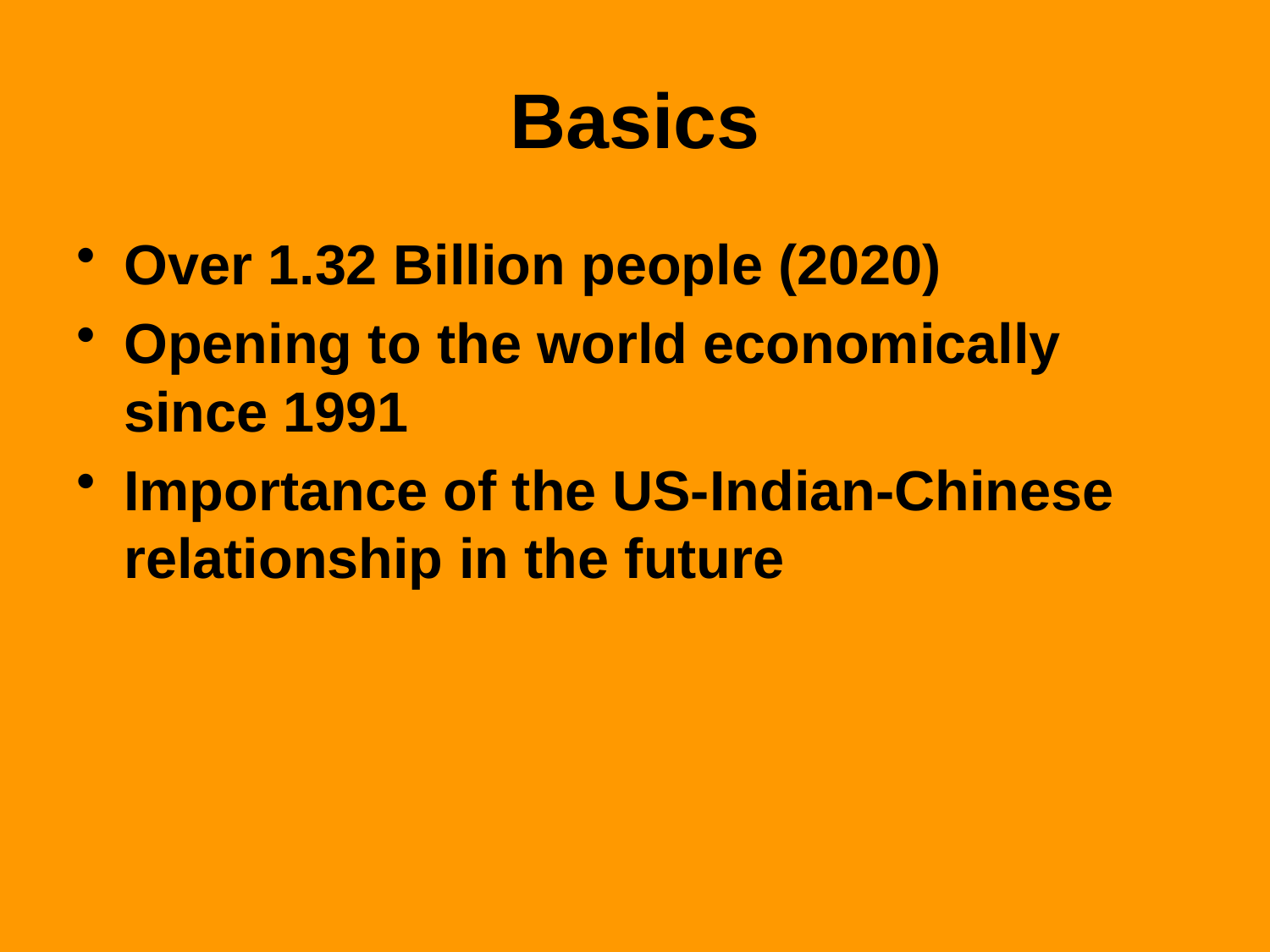

# Basics
Over 1.32 Billion people (2020)
Opening to the world economically since 1991
Importance of the US-Indian-Chinese relationship in the future